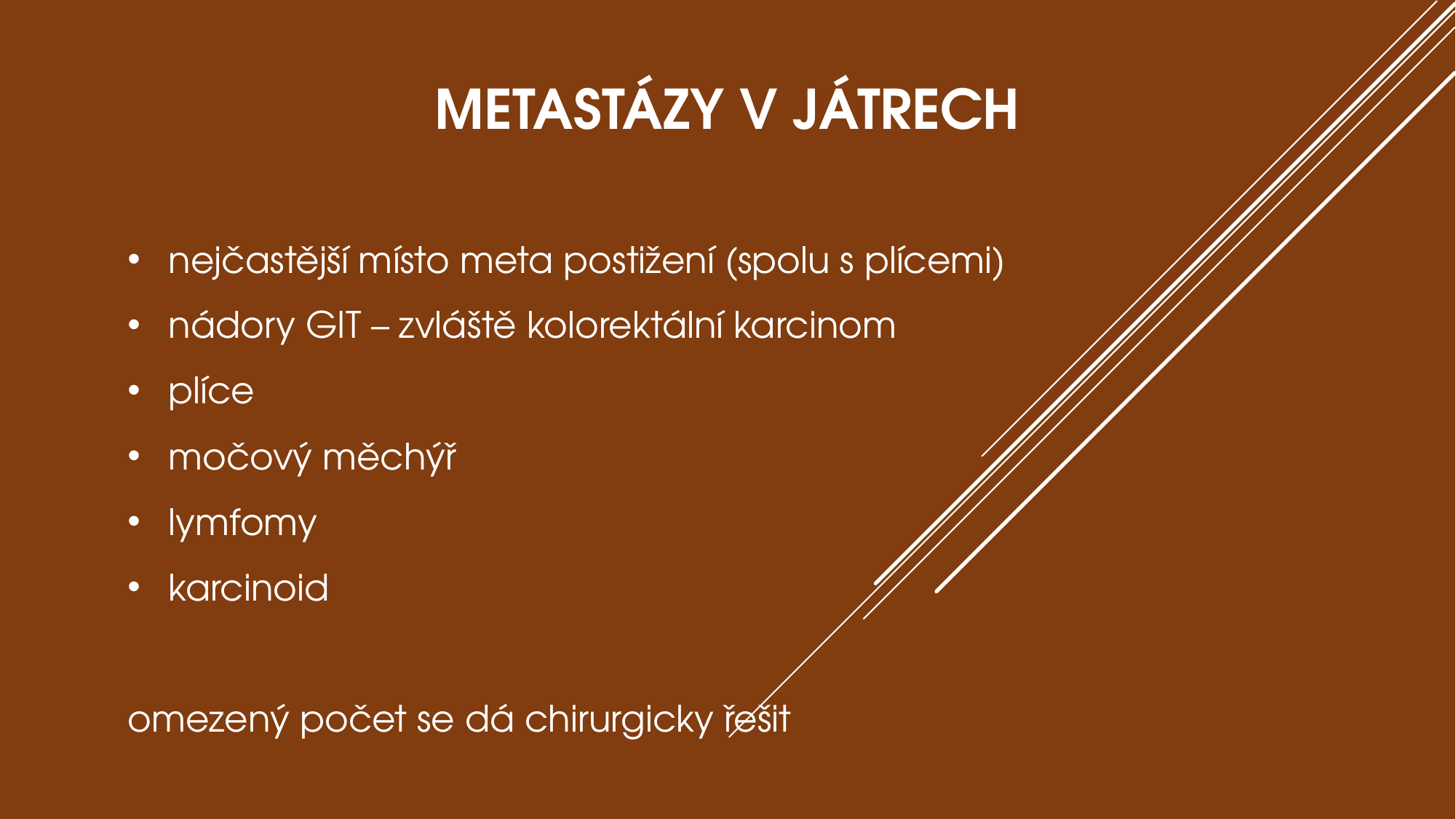

# Metastázy v játrech
nejčastější místo meta postižení (spolu s plícemi)
nádory GIT – zvláště kolorektální karcinom
plíce
močový měchýř
lymfomy
karcinoid

omezený počet se dá chirurgicky řešit